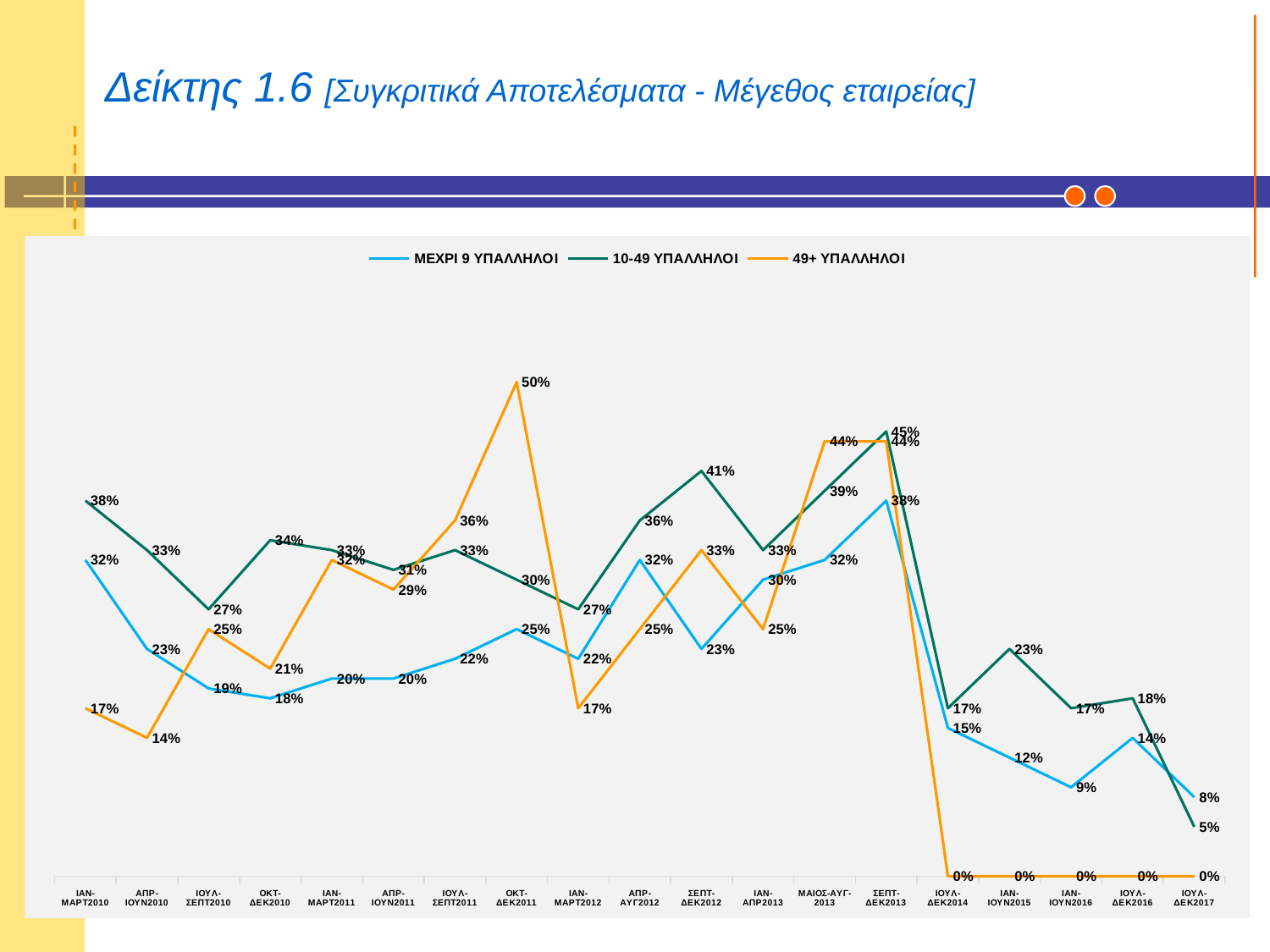

# Δείκτης 1.6 [Συγκριτικά Αποτελέσματα - Μέγεθος εταιρείας]

[unsupported chart]